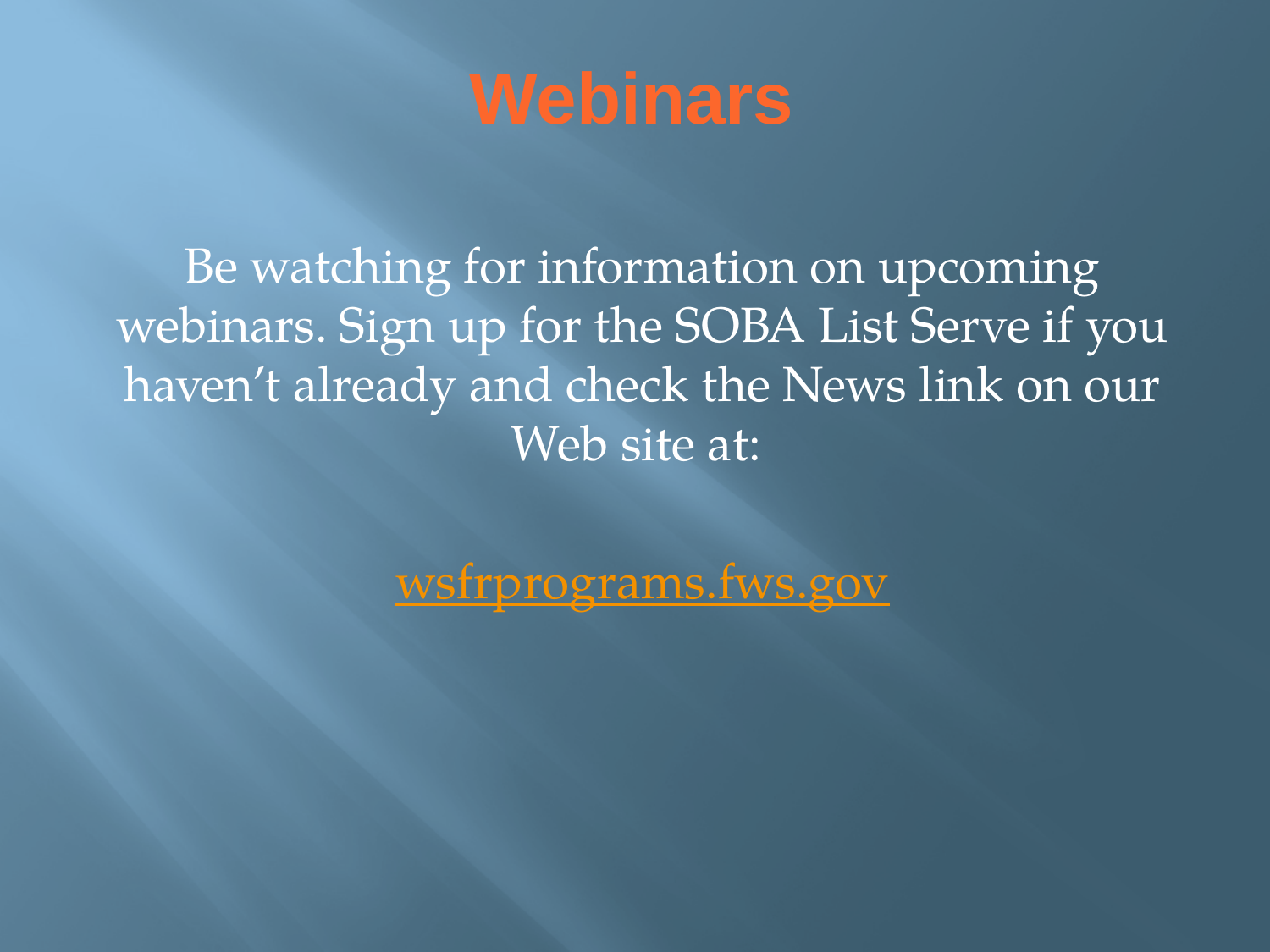

# Webinars

Be watching for information on upcoming webinars. Sign up for the SOBA List Serve if you haven’t already and check the News link on our Web site at:

wsfrprograms.fws.gov